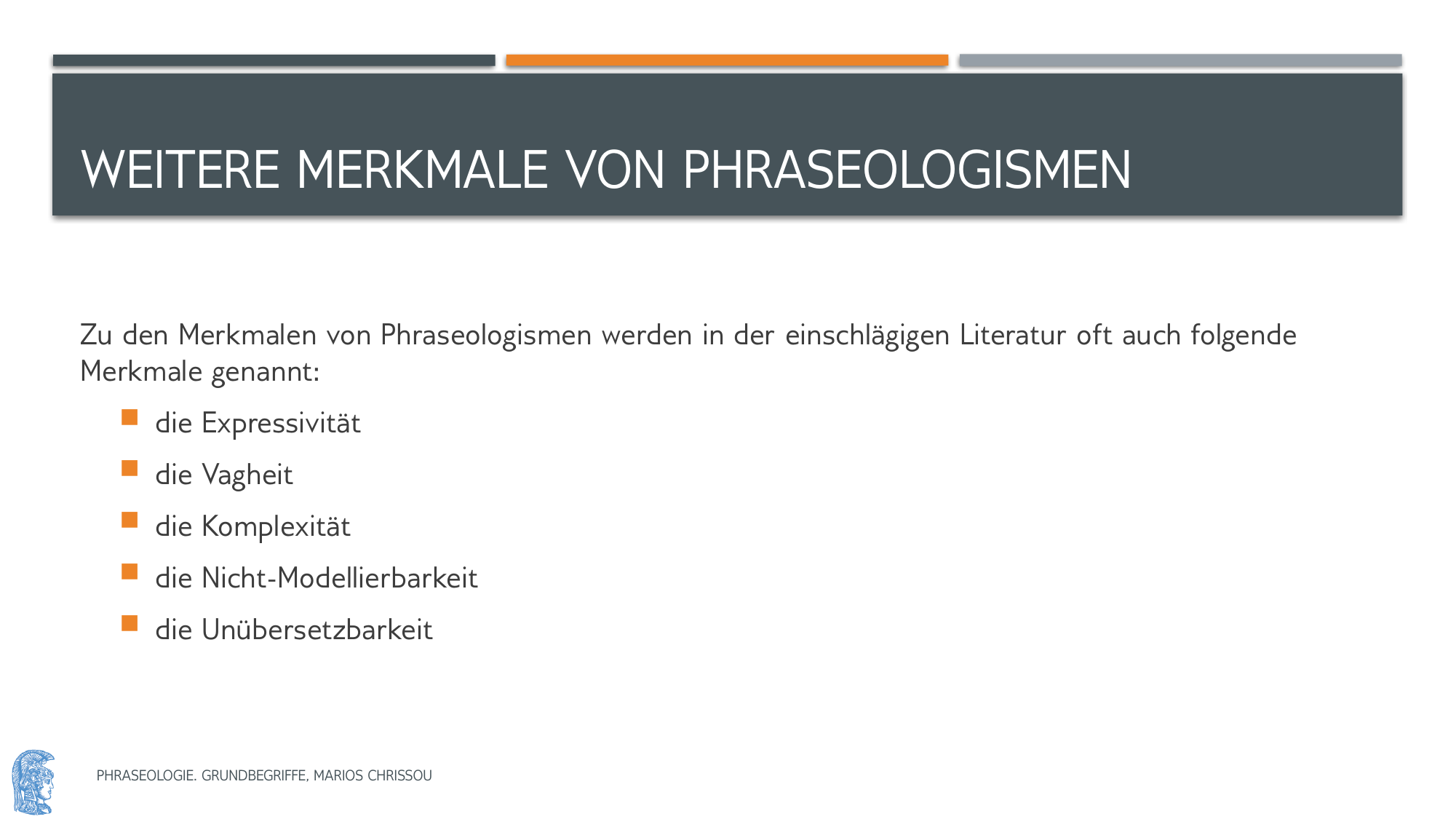

# Weitere Merkmale von Phraseologismen
Zu den Merkmalen von Phraseologismen werden in der einschlägigen Literatur oft auch folgende Merkmale genannt:
die Expressivität
die Vagheit
die Komplexität
die Nicht-Modellierbarkeit
die Unübersetzbarkeit